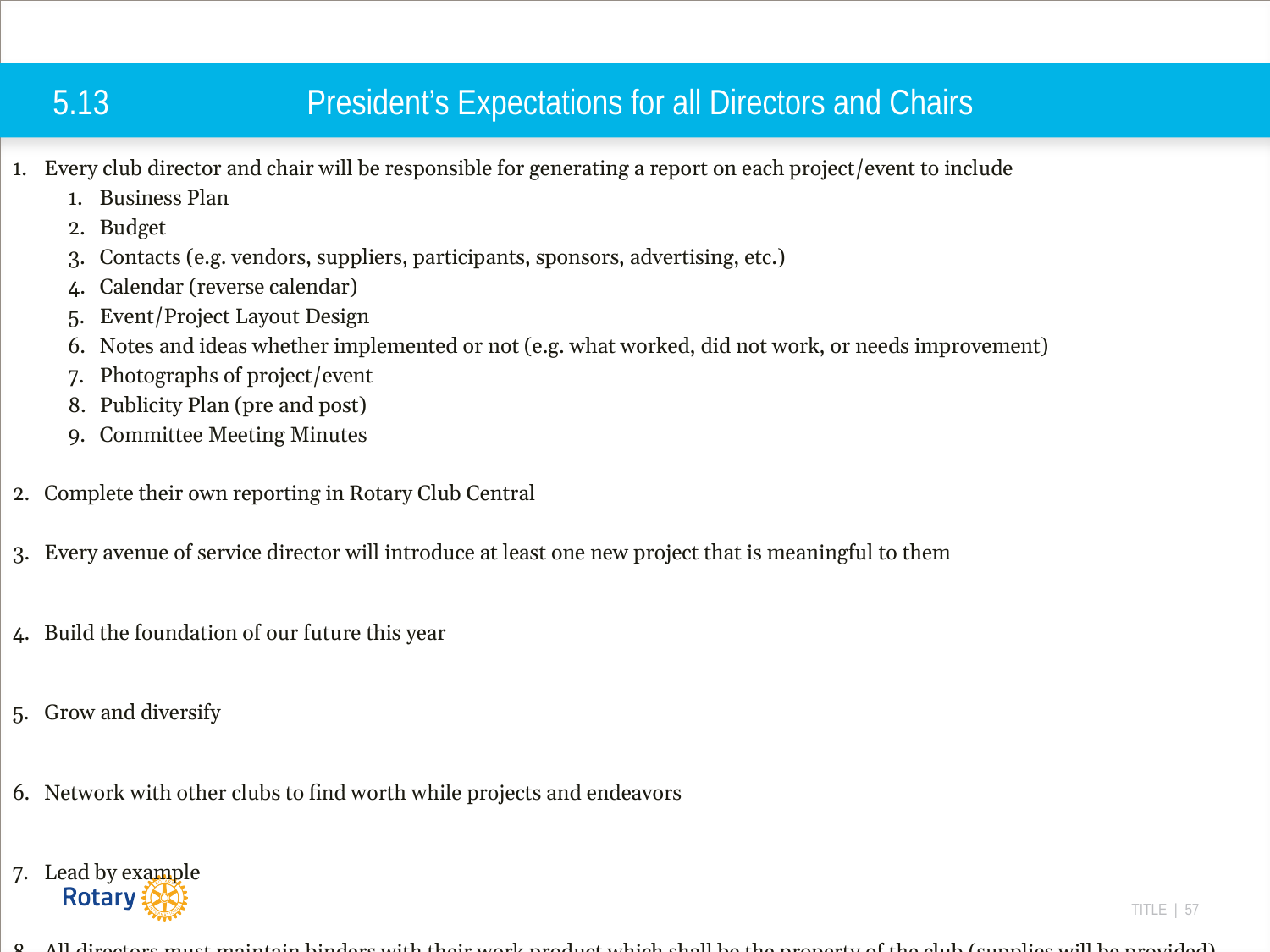

# 5.13		President’s Expectations for all Directors and Chairs
Every club director and chair will be responsible for generating a report on each project/event to include
Business Plan
Budget
Contacts (e.g. vendors, suppliers, participants, sponsors, advertising, etc.)
Calendar (reverse calendar)
Event/Project Layout Design
Notes and ideas whether implemented or not (e.g. what worked, did not work, or needs improvement)
Photographs of project/event
Publicity Plan (pre and post)
Committee Meeting Minutes

Complete their own reporting in Rotary Club Central

Every avenue of service director will introduce at least one new project that is meaningful to them

Build the foundation of our future this year

Grow and diversify

Network with other clubs to find worth while projects and endeavors

Lead by example

All directors must maintain binders with their work product which shall be the property of the club (supplies will be provided)